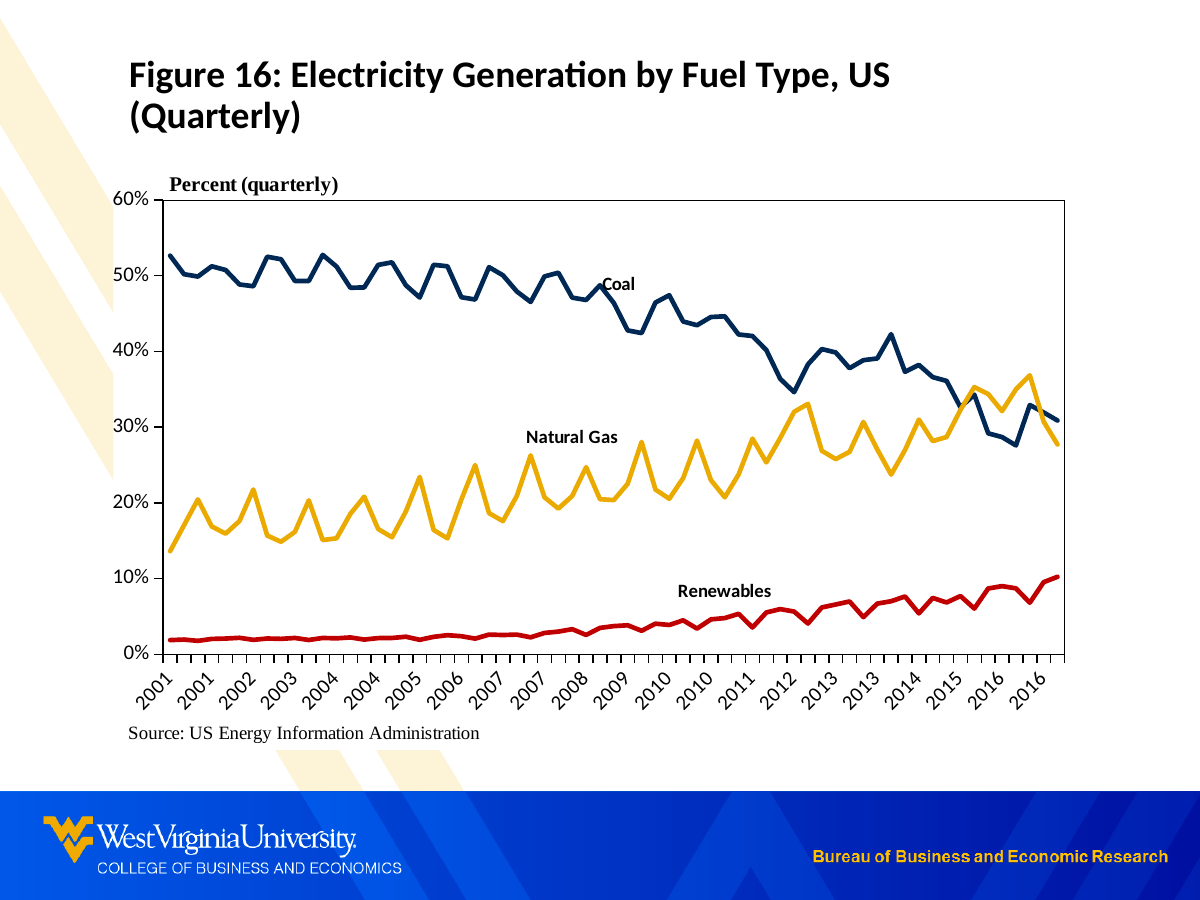

Figure 16: Electricity Generation by Fuel Type, US (Quarterly)

### Chart

| Category | Coal | Natural Gas | Renewables |
|---|---|---|---|
| 2001 | 0.5264381552938844 | 0.13613641292964881 | 0.01869801758727457 |
| 2001 | 0.5019285374831036 | 0.17034762490468153 | 0.01934313942595587 |
| 2001 | 0.4988370924408237 | 0.20444984126441326 | 0.017687600445460885 |
| 2001 | 0.5123618118420817 | 0.168805842539371 | 0.02024764704762104 |
| 2002 | 0.5074475062013126 | 0.15916446057160588 | 0.020736109804000095 |
| 2002 | 0.4883927016953371 | 0.1758592610050172 | 0.02170271967265586 |
| 2002 | 0.4860331274564851 | 0.21754037051947117 | 0.01901955123790959 |
| 2002 | 0.5250507107584331 | 0.15671698678003623 | 0.02079762902202513 |
| 2003 | 0.5217010430244242 | 0.14850749926226128 | 0.020284384468603006 |
| 2003 | 0.49296184139900806 | 0.16162898467600478 | 0.02150230250234393 |
| 2003 | 0.4929772861197656 | 0.20315785057860072 | 0.018839152736094215 |
| 2003 | 0.5274413011480908 | 0.1507944017665657 | 0.021514745898600435 |
| 2004 | 0.5119933298694417 | 0.15302005109507652 | 0.02101609851601675 |
| 2004 | 0.48402572703682395 | 0.18538454601169244 | 0.02215206699191976 |
| 2004 | 0.4844917924442664 | 0.20803261545948165 | 0.01941107563892152 |
| 2004 | 0.5141623488191421 | 0.16542821978696554 | 0.021293269075794572 |
| 2005 | 0.5176262423415615 | 0.15446885868609345 | 0.02147266028418479 |
| 2005 | 0.4873591638594119 | 0.18845164342112003 | 0.023112763689476845 |
| 2005 | 0.4711471995286744 | 0.2341052633797142 | 0.01908966897219447 |
| 2005 | 0.5143134979583163 | 0.16419911743511356 | 0.022935991769927958 |
| 2006 | 0.5123769314066128 | 0.1530688074089738 | 0.025148709205610183 |
| 2006 | 0.4715555845292366 | 0.204220982978418 | 0.023853331542485774 |
| 2006 | 0.4684819100381513 | 0.24982554695722706 | 0.020634848245678 |
| 2006 | 0.511204049136752 | 0.1863560416775448 | 0.0259594230790609 |
| 2007 | 0.5005381230656697 | 0.17578745096500464 | 0.02539226720518336 |
| 2007 | 0.47915106240833777 | 0.20895169089436086 | 0.02596360339930026 |
| 2007 | 0.4652871569939 | 0.2626012772476884 | 0.022307433952685987 |
| 2007 | 0.49893440491767416 | 0.2072520463083204 | 0.028138737909297183 |
| 2008 | 0.5038687973503165 | 0.1923634675097391 | 0.029914077850079542 |
| 2008 | 0.4709551063166173 | 0.20905403030326208 | 0.03307446346740219 |
| 2008 | 0.46786865659975635 | 0.24703011948339684 | 0.025462342161920292 |
| 2008 | 0.48731308696073167 | 0.20473282351631253 | 0.03477664145997102 |
| 2009 | 0.46392021490536023 | 0.20355453791338274 | 0.03716464757797813 |
| 2009 | 0.4277221029469617 | 0.22510246909674952 | 0.038288821929589496 |
| 2009 | 0.42420843840374045 | 0.28049484504971606 | 0.030986966009000787 |
| 2009 | 0.46448146991287614 | 0.21744062819175025 | 0.040387460302419916 |
| 2010 | 0.47415569263038304 | 0.20526770709573108 | 0.03863587817681988 |
| 2010 | 0.43945201357552005 | 0.2325545986119429 | 0.04482821029202837 |
| 2010 | 0.434541646250221 | 0.2822973890318172 | 0.033860677944329606 |
| 2010 | 0.4453801206864953 | 0.23004778218894828 | 0.04603455517246 |
| 2011 | 0.44632073253375765 | 0.2072215249460441 | 0.04776072871867393 |
| 2011 | 0.42228173666932517 | 0.23744561576976725 | 0.05338332669353311 |
| 2011 | 0.42025030403533975 | 0.28476392663843714 | 0.03533896437265471 |
| 2011 | 0.40168949100138346 | 0.2534228561460047 | 0.05516260587308346 |
| 2012 | 0.3637651483638765 | 0.2856163248355633 | 0.05960195646470617 |
| 2012 | 0.34610026825596285 | 0.3201575329771624 | 0.056348628510419795 |
| 2012 | 0.3827494505381906 | 0.33068584778813126 | 0.040578149611048775 |
| 2012 | 0.40304536570748084 | 0.2687105621691414 | 0.061791783350815095 |
| 2013 | 0.39862643571142425 | 0.25766534983159917 | 0.06570508591461509 |
| 2013 | 0.37782560052408626 | 0.2672636393923433 | 0.06968130700002695 |
| 2013 | 0.3883808498545344 | 0.3068401654133327 | 0.049028953434529586 |
| 2013 | 0.390637487430938 | 0.2705482874600507 | 0.06688337182790284 |
| 2014 | 0.4227045895043009 | 0.2372244855833964 | 0.07000499852962143 |
| 2014 | 0.37303040090893186 | 0.26971055750482525 | 0.07627329277426806 |
| 2014 | 0.38214977163545755 | 0.3099178080763183 | 0.05401766737765957 |
| 2014 | 0.36603364951605066 | 0.28152826232764916 | 0.07438037001612342 |
| 2015 | 0.36101249975130495 | 0.28693799736835407 | 0.06831955203819448 |
| 2015 | 0.3262184659497032 | 0.32269619306341574 | 0.07687996667989934 |
| 2015 | 0.3428466298253249 | 0.3528960173274543 | 0.06031907900346311 |
| 2015 | 0.2918088824073485 | 0.34359868764210144 | 0.08682957724587956 |
| 2016 | 0.28682270788442804 | 0.32118996282076834 | 0.08995919245304825 |
| 2016 | 0.2758630234866261 | 0.3498347024730939 | 0.08696178761325649 |
| 2016 | 0.3292059885269113 | 0.36839338622016793 | 0.068025078279148 |
| 2016 | 0.31934054850675936 | 0.3072400024348317 | 0.09515914643175516 |
| 2017 | 0.3086959903099403 | 0.277115054768741 | 0.1022962992698261 |